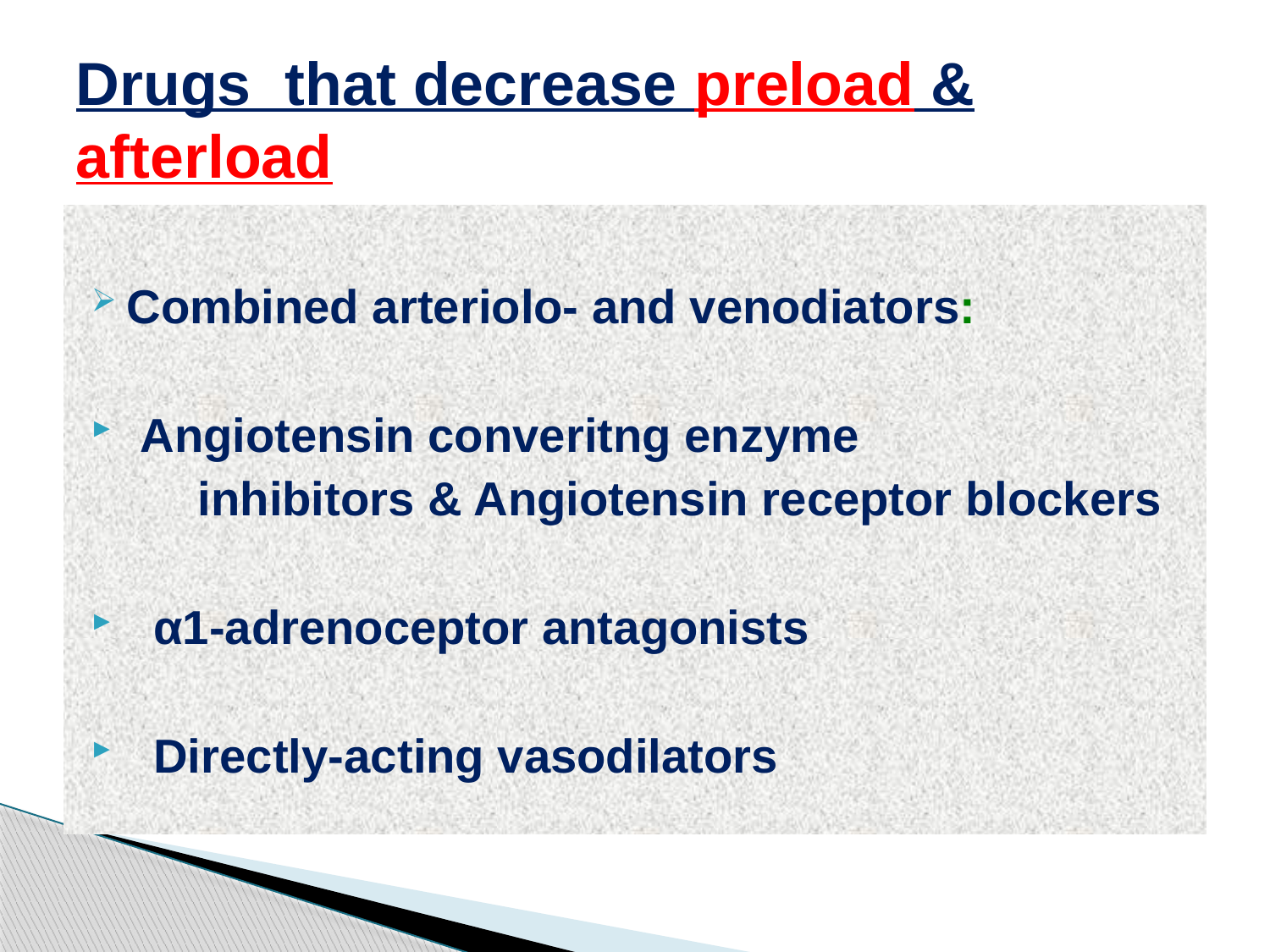

# Drugs  that decrease preload & afterload

Combined arteriolo- and venodiators:

 Angiotensin converitng enzyme
        inhibitors & Angiotensin receptor blockers

  α1-adrenoceptor antagonists

  Directly-acting vasodilators